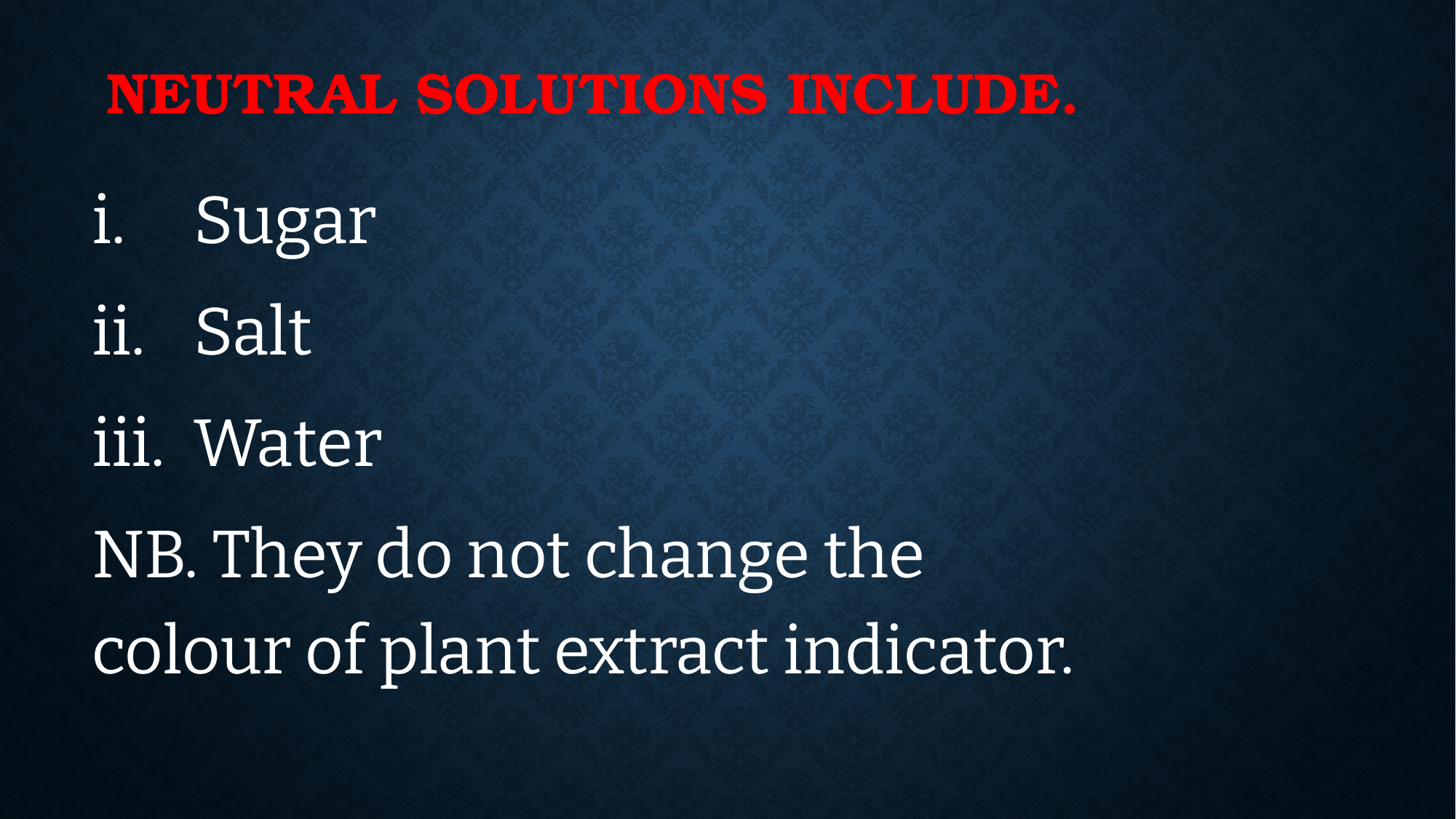

# Neutral Solutions include.
Sugar
Salt
Water
NB. They do not change the colour of plant extract indicator.